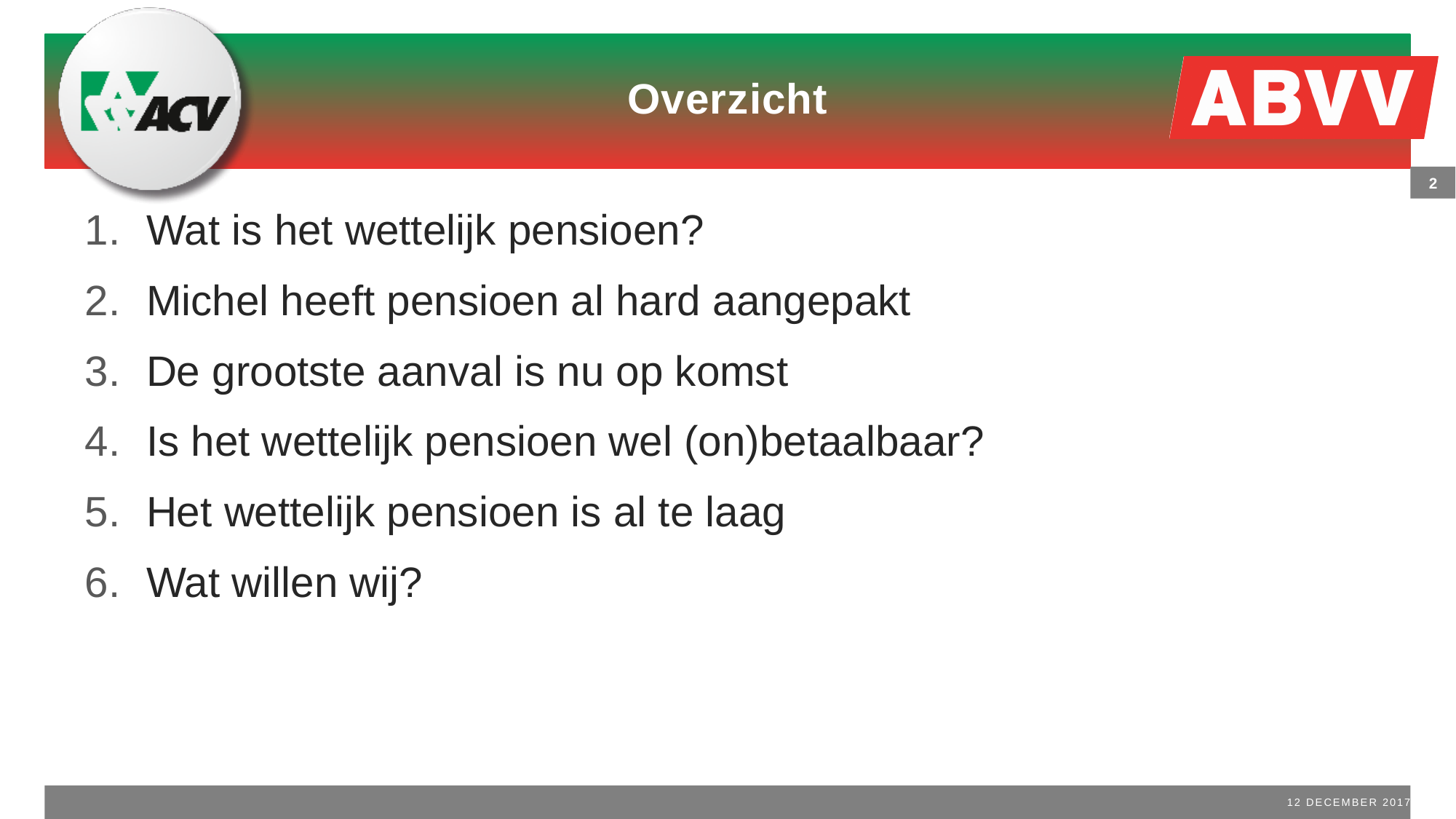

# Overzicht
2
Wat is het wettelijk pensioen?
Michel heeft pensioen al hard aangepakt
De grootste aanval is nu op komst
Is het wettelijk pensioen wel (on)betaalbaar?
Het wettelijk pensioen is al te laag
Wat willen wij?

12 december 2017